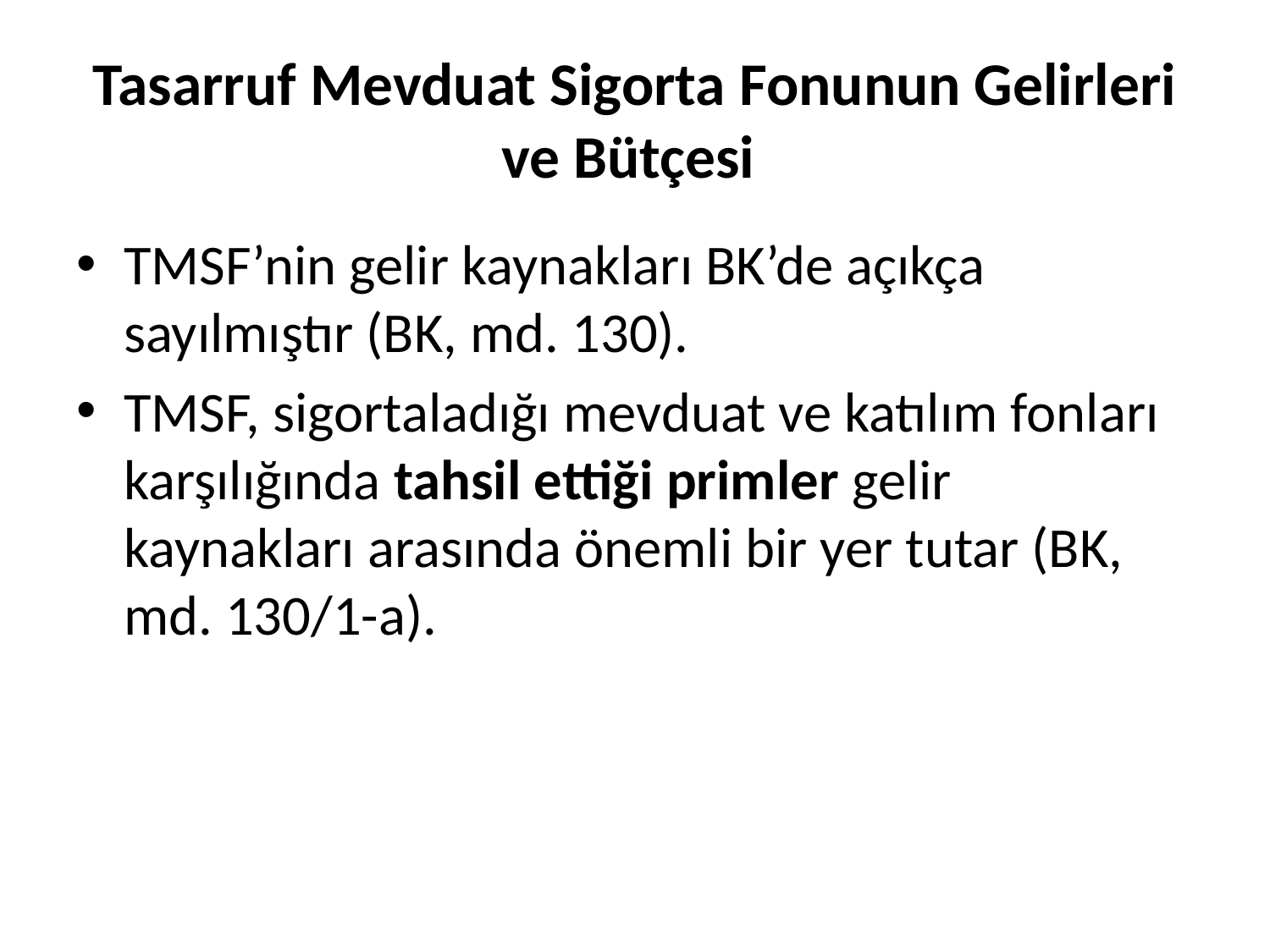

# Tasarruf Mevduat Sigorta Fonunun Gelirleri ve Bütçesi
TMSF’nin gelir kaynakları BK’de açıkça sayılmıştır (BK, md. 130).
TMSF, sigortaladığı mevduat ve katılım fonları karşılığında tahsil ettiği primler gelir kaynakları arasında önemli bir yer tutar (BK, md. 130/1-a).